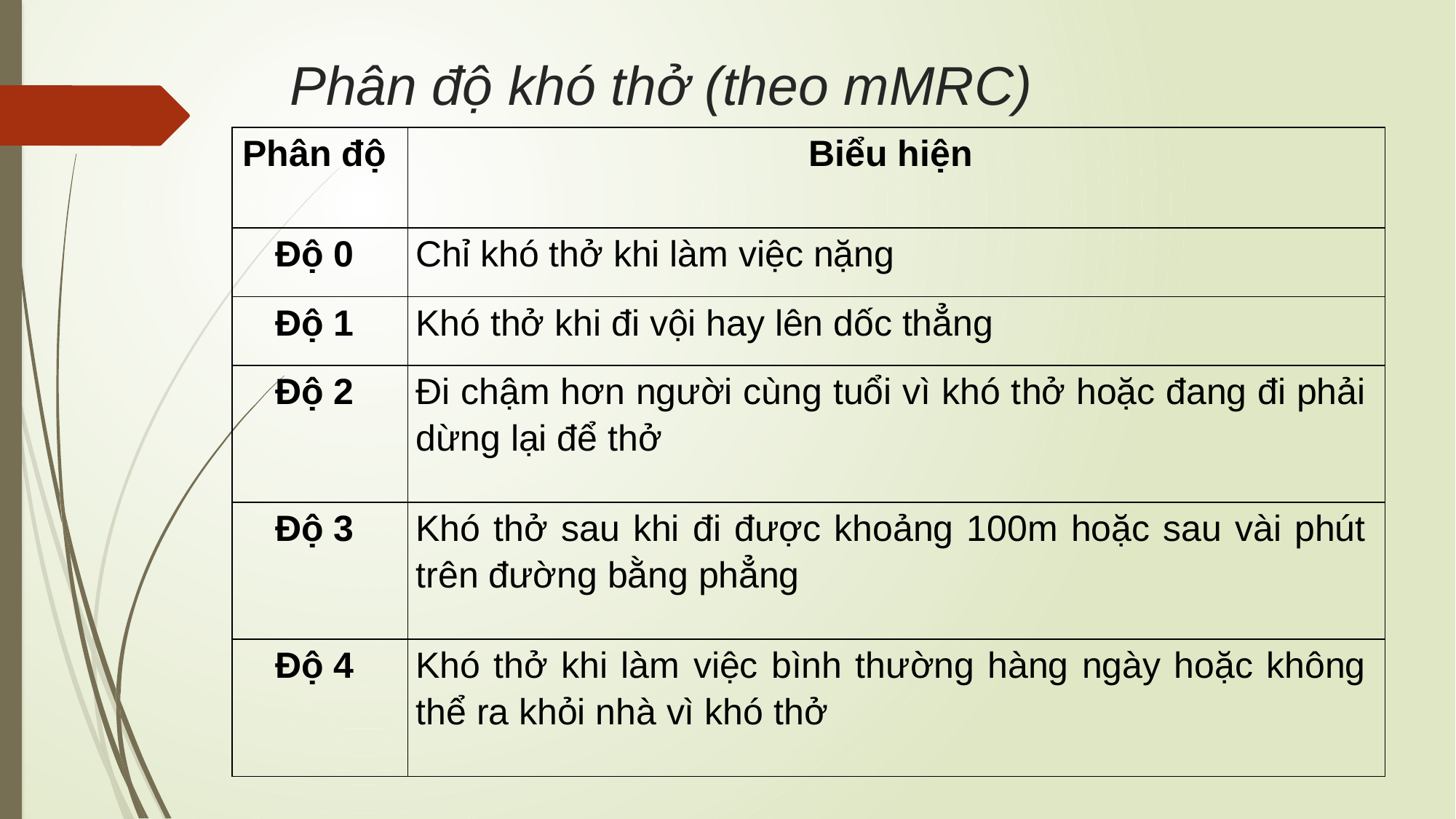

# Phân độ khó thở (theo mMRC)
| Phân độ | Biểu hiện |
| --- | --- |
| Độ 0 | Chỉ khó thở khi làm việc nặng |
| Độ 1 | Khó thở khi đi vội hay lên dốc thẳng |
| Độ 2 | Đi chậm hơn người cùng tuổi vì khó thở hoặc đang đi phải dừng lại để thở |
| Độ 3 | Khó thở sau khi đi được khoảng 100m hoặc sau vài phút trên đường bằng phẳng |
| Độ 4 | Khó thở khi làm việc bình thường hàng ngày hoặc không thể ra khỏi nhà vì khó thở |